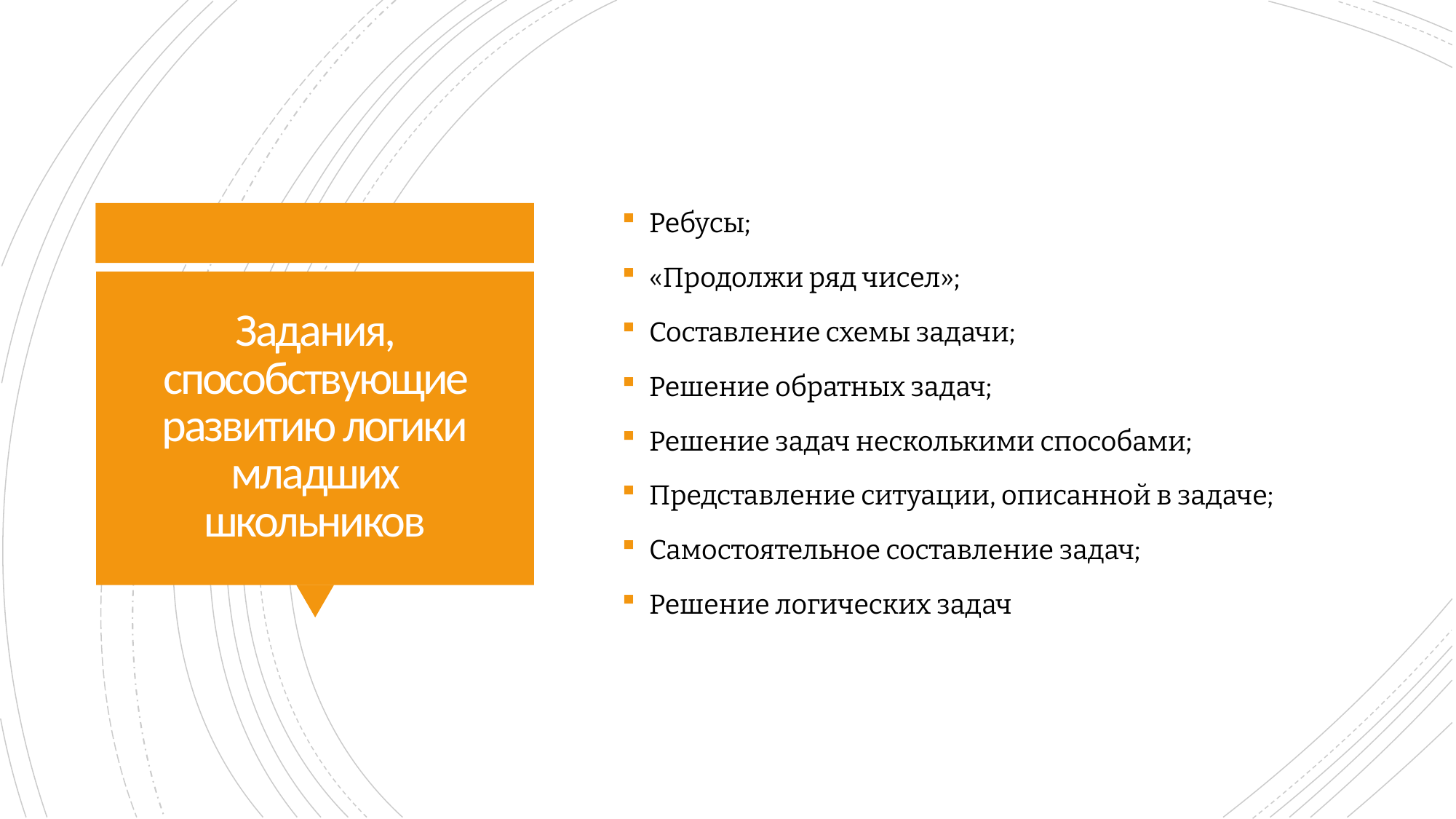

Ребусы;
«Продолжи ряд чисел»;
Составление схемы задачи;
Решение обратных задач;
Решение задач несколькими способами;
Представление ситуации, описанной в задаче;
Самостоятельное составление задач;
Решение логических задач
# Задания, способствующие развитию логики младших школьников